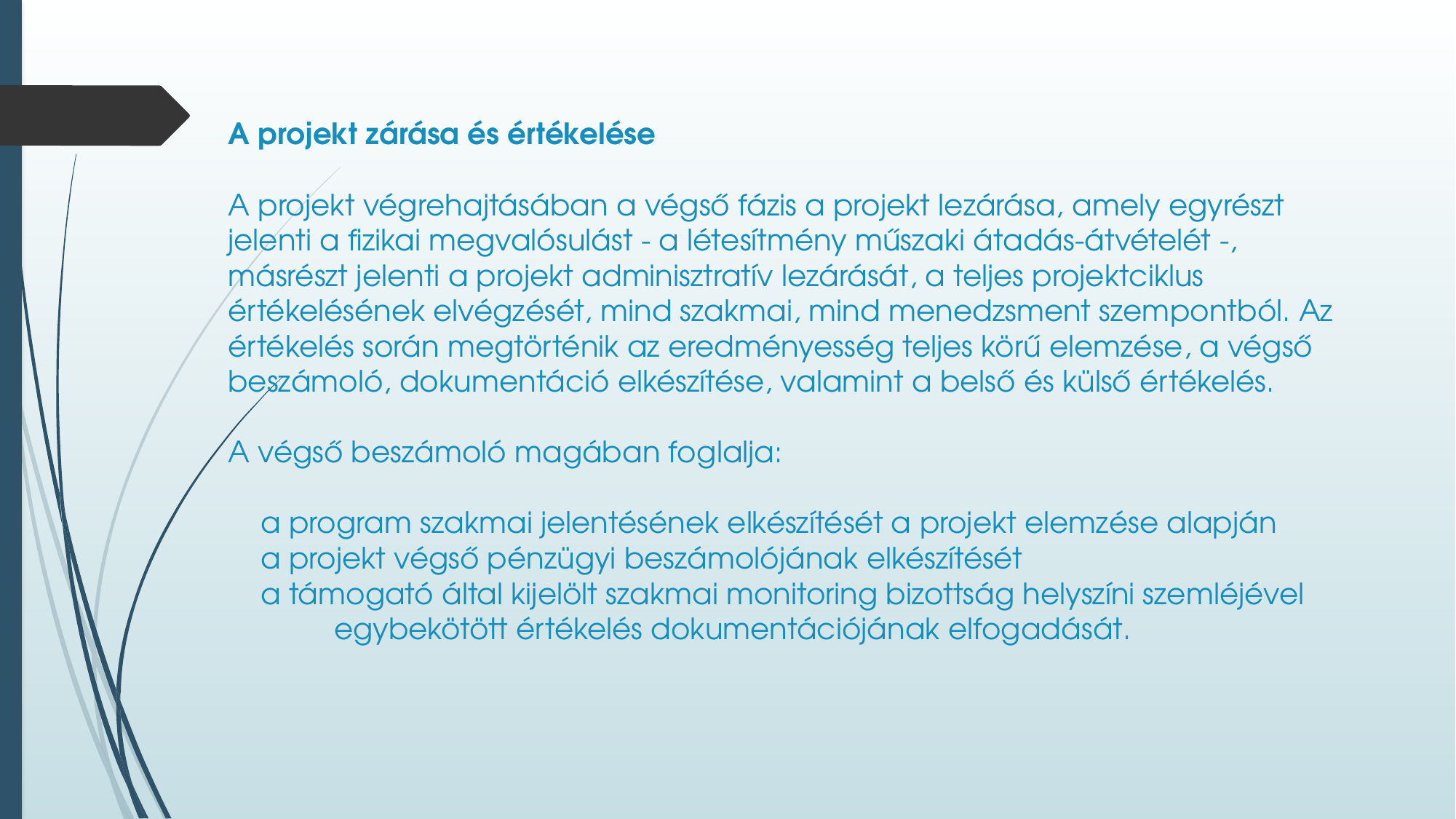

# A projekt zárása és értékelése A projekt végrehajtásában a végső fázis a projekt lezárása, amely egyrészt jelenti a fizikai megvalósulást - a létesítmény műszaki átadás-átvételét -, másrészt jelenti a projekt adminisztratív lezárását, a teljes projektciklus értékelésének elvégzését, mind szakmai, mind menedzsment szempontból. Az értékelés során megtörténik az eredményesség teljes körű elemzése, a végső beszámoló, dokumentáció elkészítése, valamint a belső és külső értékelés. A végső beszámoló magában foglalja: a program szakmai jelentésének elkészítését a projekt elemzése alapján a projekt végső pénzügyi beszámolójának elkészítését a támogató által kijelölt szakmai monitoring bizottság helyszíni szemléjével 	egybekötött értékelés dokumentációjának elfogadását.